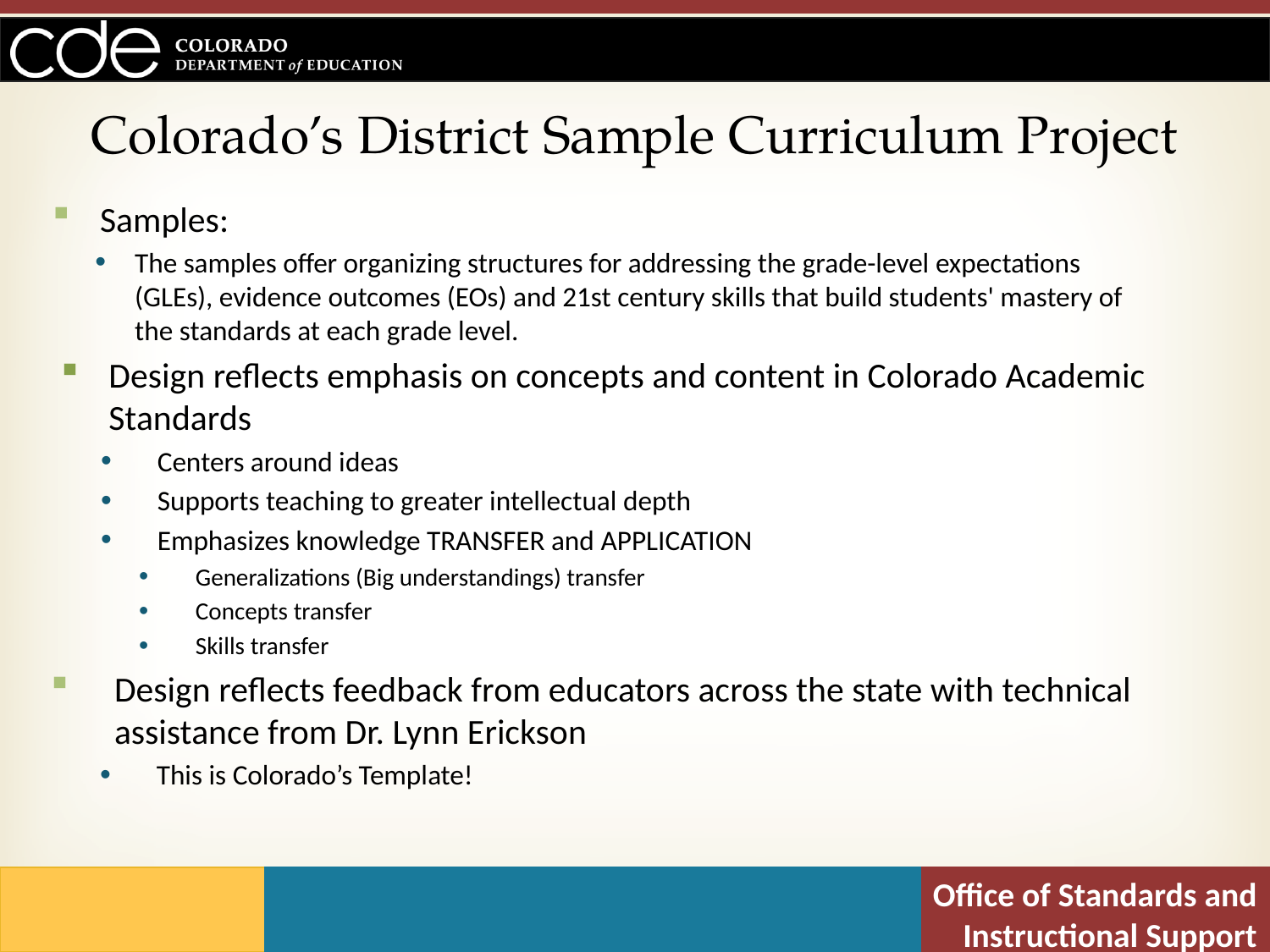

# Colorado’s District Sample Curriculum Project
Samples:
The samples offer organizing structures for addressing the grade-level expectations (GLEs), evidence outcomes (EOs) and 21st century skills that build students' mastery of the standards at each grade level.
Design reflects emphasis on concepts and content in Colorado Academic Standards
Centers around ideas
Supports teaching to greater intellectual depth
Emphasizes knowledge TRANSFER and APPLICATION
Generalizations (Big understandings) transfer
Concepts transfer
Skills transfer
Design reflects feedback from educators across the state with technical assistance from Dr. Lynn Erickson
This is Colorado’s Template!